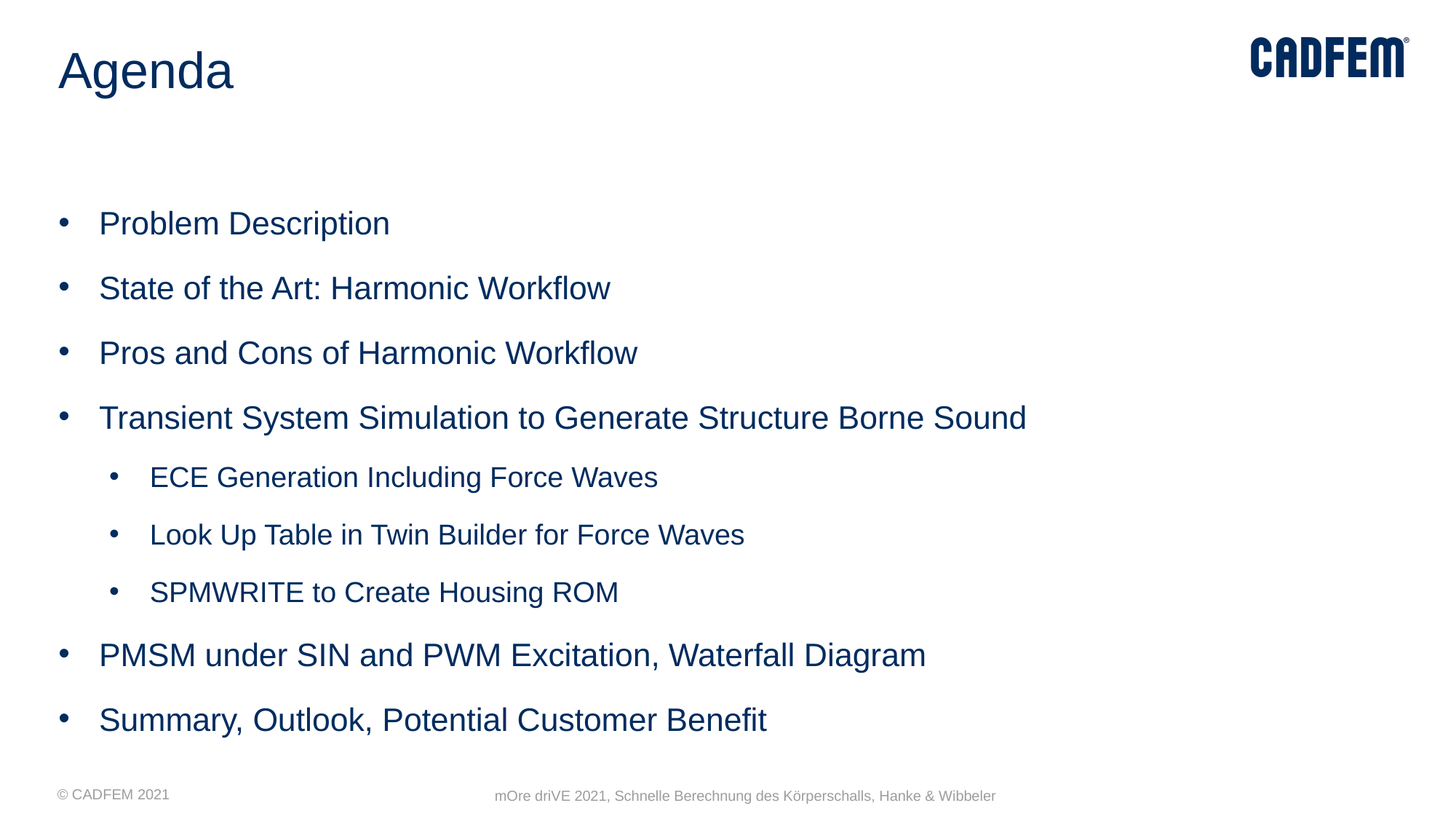

# Agenda
Problem Description
State of the Art: Harmonic Workflow
Pros and Cons of Harmonic Workflow
Transient System Simulation to Generate Structure Borne Sound
ECE Generation Including Force Waves
Look Up Table in Twin Builder for Force Waves
SPMWRITE to Create Housing ROM
PMSM under SIN and PWM Excitation, Waterfall Diagram
Summary, Outlook, Potential Customer Benefit
mOre driVE 2021, Schnelle Berechnung des Körperschalls, Hanke & Wibbeler